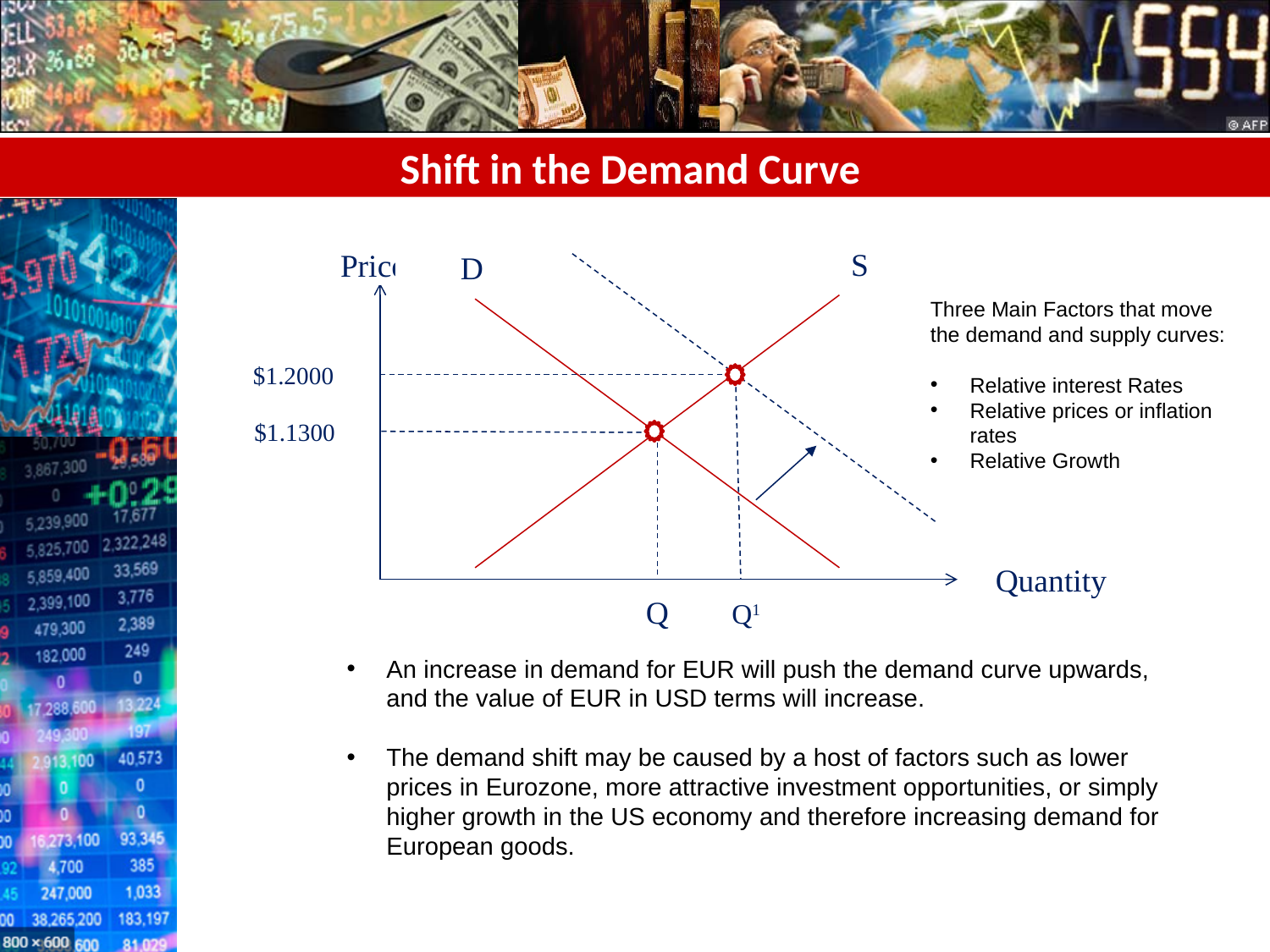

# Shift in the Demand Curve
S
Price
$1.1300
Quantity
Q
D
Three Main Factors that move the demand and supply curves:

Relative interest Rates
Relative prices or inflation rates
Relative Growth
$1.2000

Q1
An increase in demand for EUR will push the demand curve upwards, and the value of EUR in USD terms will increase.

The demand shift may be caused by a host of factors such as lower prices in Eurozone, more attractive investment opportunities, or simply higher growth in the US economy and therefore increasing demand for European goods.